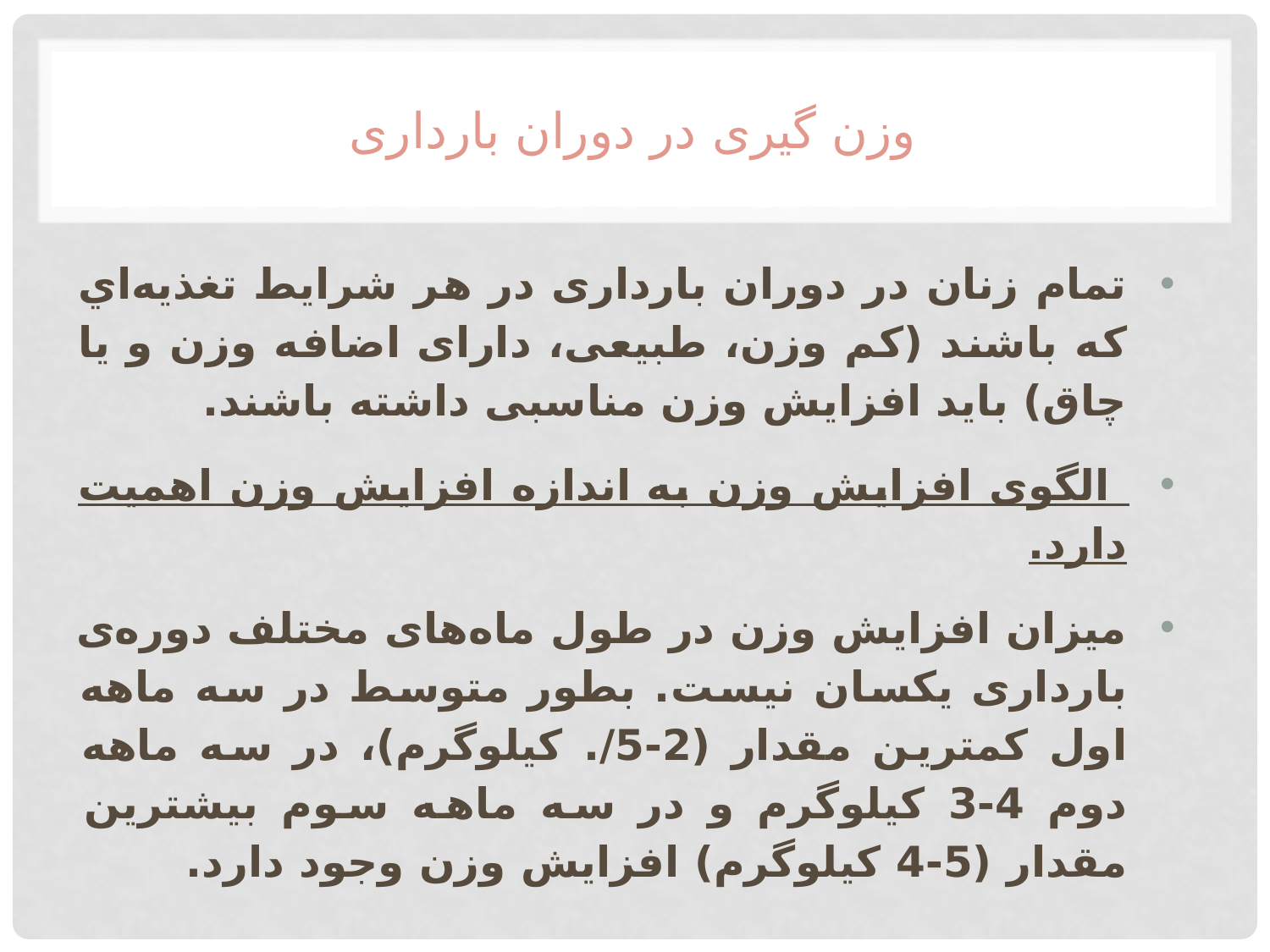

# وزن گیری در دوران بارداری
تمام زنان در دوران بارداری در هر شرایط تغذيه‌اي که باشند (کم وزن، طبیعی، دارای اضافه وزن و یا چاق) باید افزایش وزن مناسبی داشته باشند.
 الگوی افزایش وزن به اندازه افزایش وزن اهمیت دارد.
میزان افزایش وزن در طول ماه‌های مختلف دوره‌ی بارداری یکسان نیست. بطور متوسط در سه ماهه اول کمترین مقدار (2-5/. کیلوگرم)، در سه ماهه دوم 4-3 کیلوگرم و در سه ماهه سوم بیشترین مقدار (5-4 کیلوگرم) افزایش وزن وجود دارد.